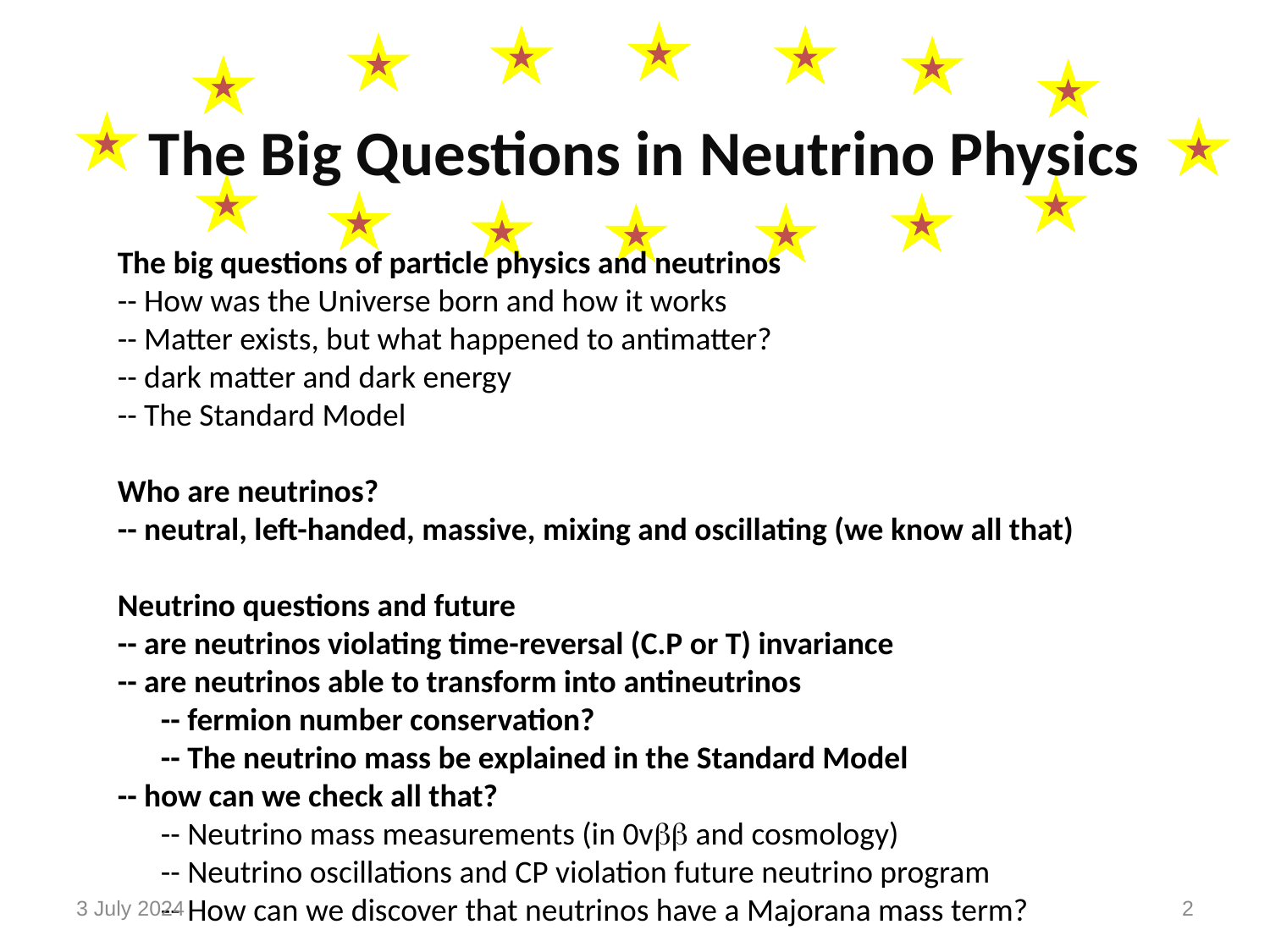

The Big Questions in Neutrino Physics

The big questions of particle physics and neutrinos
-- How was the Universe born and how it works
-- Matter exists, but what happened to antimatter?
-- dark matter and dark energy
-- The Standard Model

Who are neutrinos?
-- neutral, left-handed, massive, mixing and oscillating (we know all that)

Neutrino questions and future
-- are neutrinos violating time-reversal (C.P or T) invariance
-- are neutrinos able to transform into antineutrinos
      -- fermion number conservation?
      -- The neutrino mass be explained in the Standard Model
-- how can we check all that?
      -- Neutrino mass measurements (in 0vββ and cosmology)
      -- Neutrino oscillations and CP violation future neutrino program
      -- How can we discover that neutrinos have a Majorana mass term?

3 July 2024
2